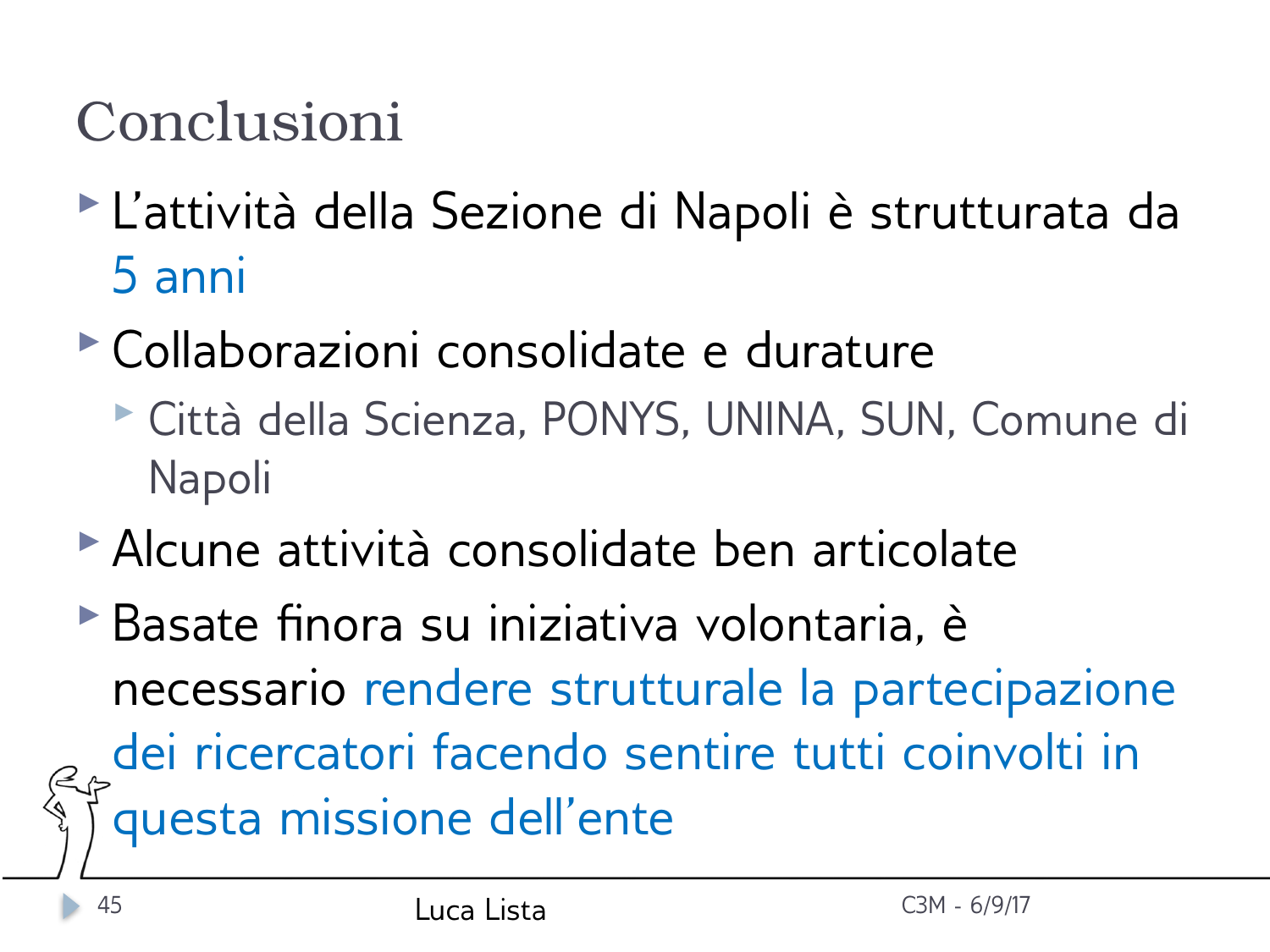

# Conclusioni
L’attività della Sezione di Napoli è strutturata da 5 anni
Collaborazioni consolidate e durature
Città della Scienza, PONYS, UNINA, SUN, Comune di Napoli
Alcune attività consolidate ben articolate
Basate finora su iniziativa volontaria, è necessario rendere strutturale la partecipazione dei ricercatori facendo sentire tutti coinvolti in questa missione dell’ente
45
Luca Lista
C3M - 6/9/17